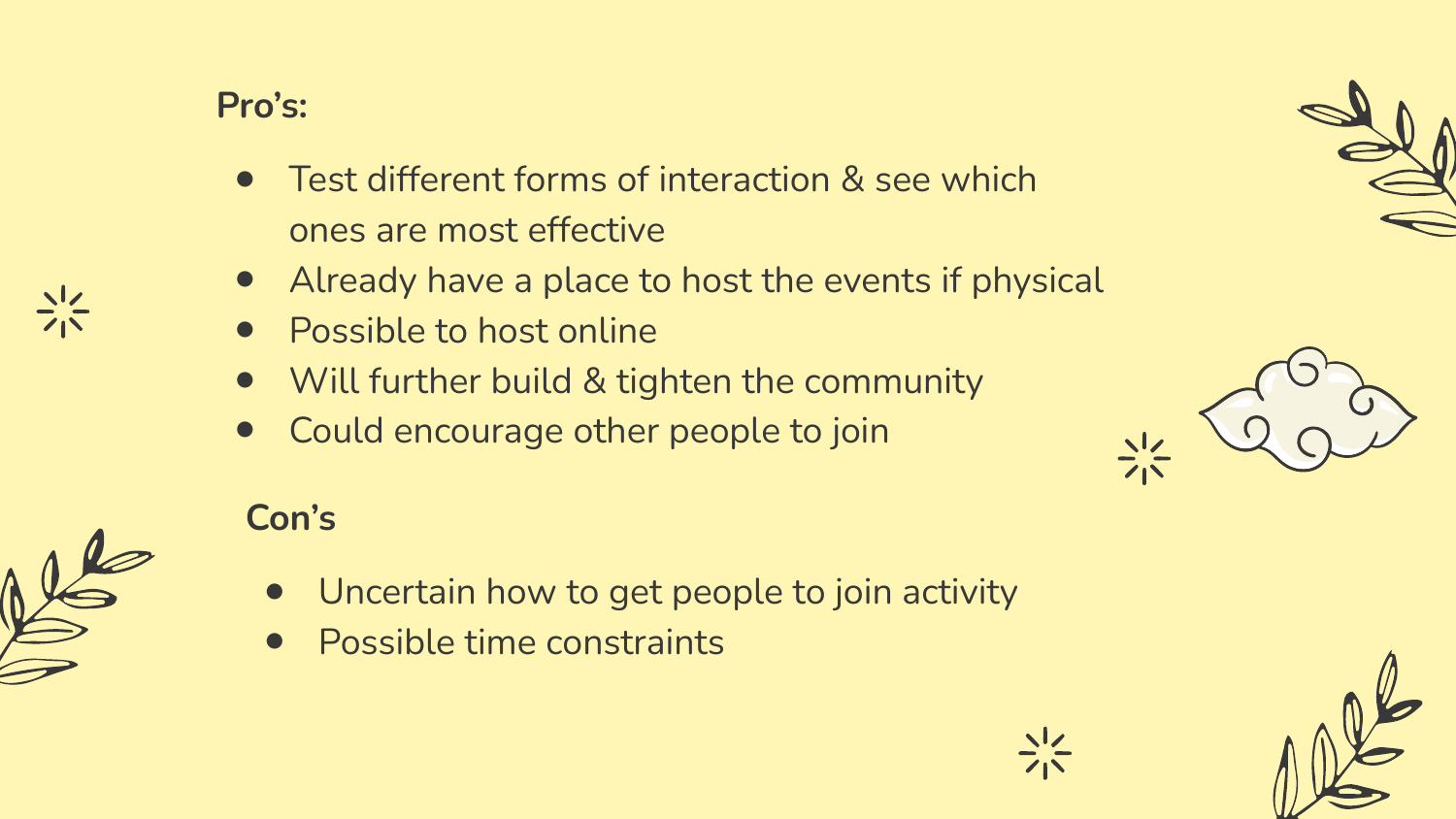

Pro’s:
Test different forms of interaction & see which ones are most effective
Already have a place to host the events if physical
Possible to host online
Will further build & tighten the community
Could encourage other people to join
Con’s
Uncertain how to get people to join activity
Possible time constraints